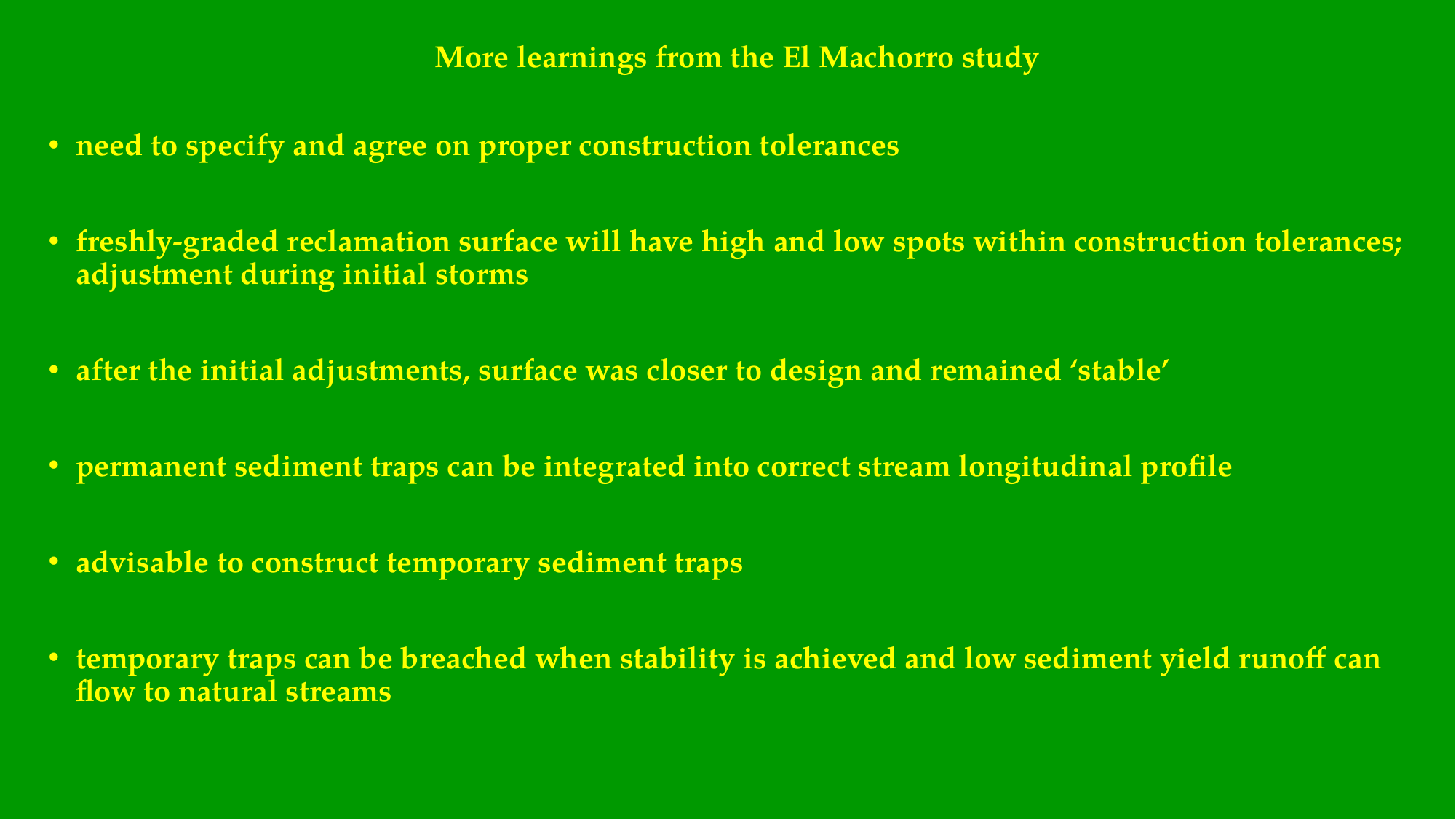

# More learnings from the El Machorro study
need to specify and agree on proper construction tolerances

freshly-graded reclamation surface will have high and low spots within construction tolerances; adjustment during initial storms

after the initial adjustments, surface was closer to design and remained ‘stable’

permanent sediment traps can be integrated into correct stream longitudinal proﬁle

advisable to construct temporary sediment traps

temporary traps can be breached when stability is achieved and low sediment yield runoﬀ can flow to natural streams